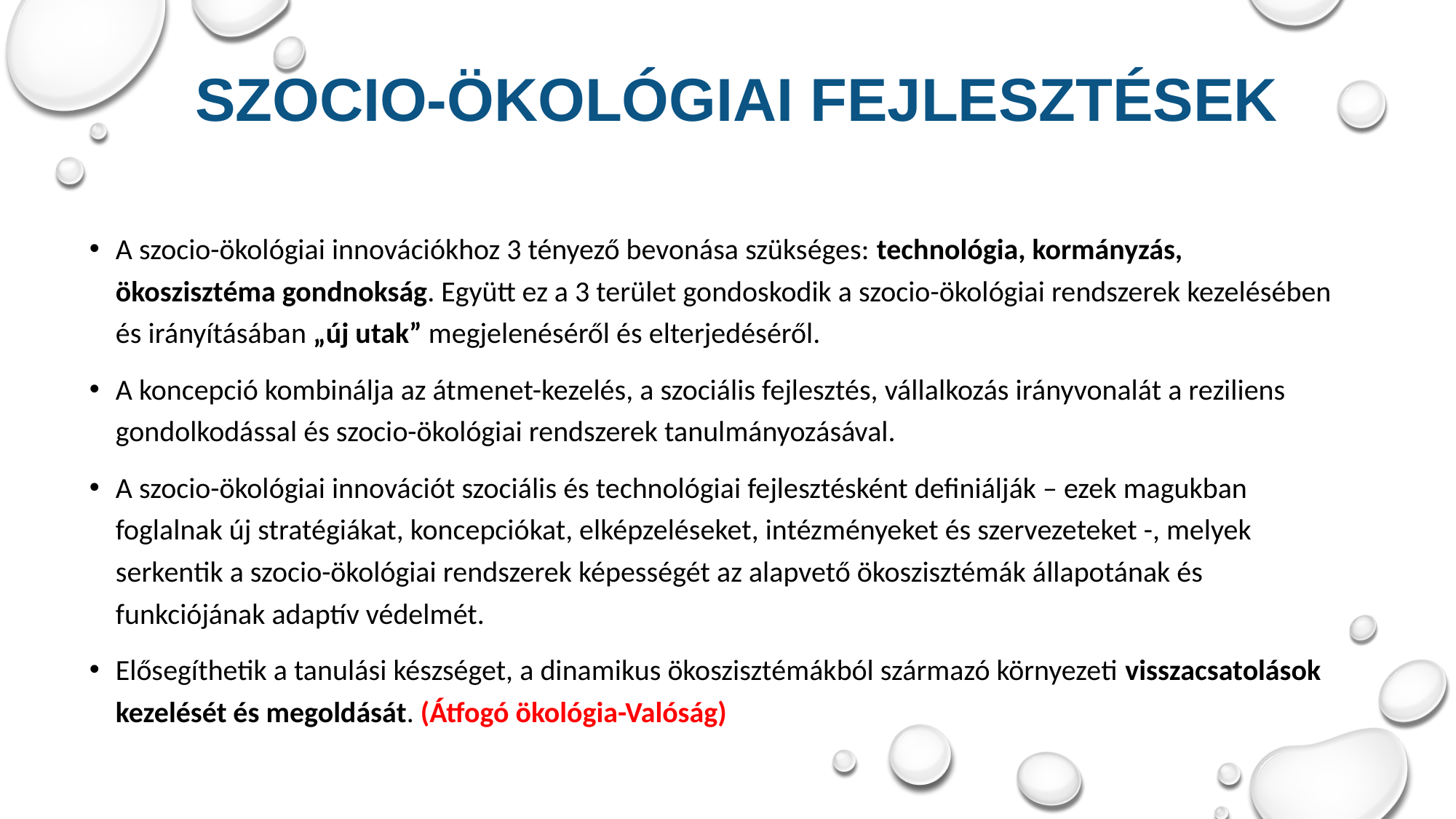

# Szocio-ökológiai fejlesztések
A szocio-ökológiai innovációkhoz 3 tényező bevonása szükséges: technológia, kormányzás, ökoszisztéma gondnokság. Együtt ez a 3 terület gondoskodik a szocio-ökológiai rendszerek kezelésében és irányításában „új utak” megjelenéséről és elterjedéséről.
A koncepció kombinálja az átmenet-kezelés, a szociális fejlesztés, vállalkozás irányvonalát a reziliens gondolkodással és szocio-ökológiai rendszerek tanulmányozásával.
A szocio-ökológiai innovációt szociális és technológiai fejlesztésként definiálják – ezek magukban foglalnak új stratégiákat, koncepciókat, elképzeléseket, intézményeket és szervezeteket -, melyek serkentik a szocio-ökológiai rendszerek képességét az alapvető ökoszisztémák állapotának és funkciójának adaptív védelmét.
Elősegíthetik a tanulási készséget, a dinamikus ökoszisztémákból származó környezeti visszacsatolások kezelését és megoldását. (Átfogó ökológia-Valóság)